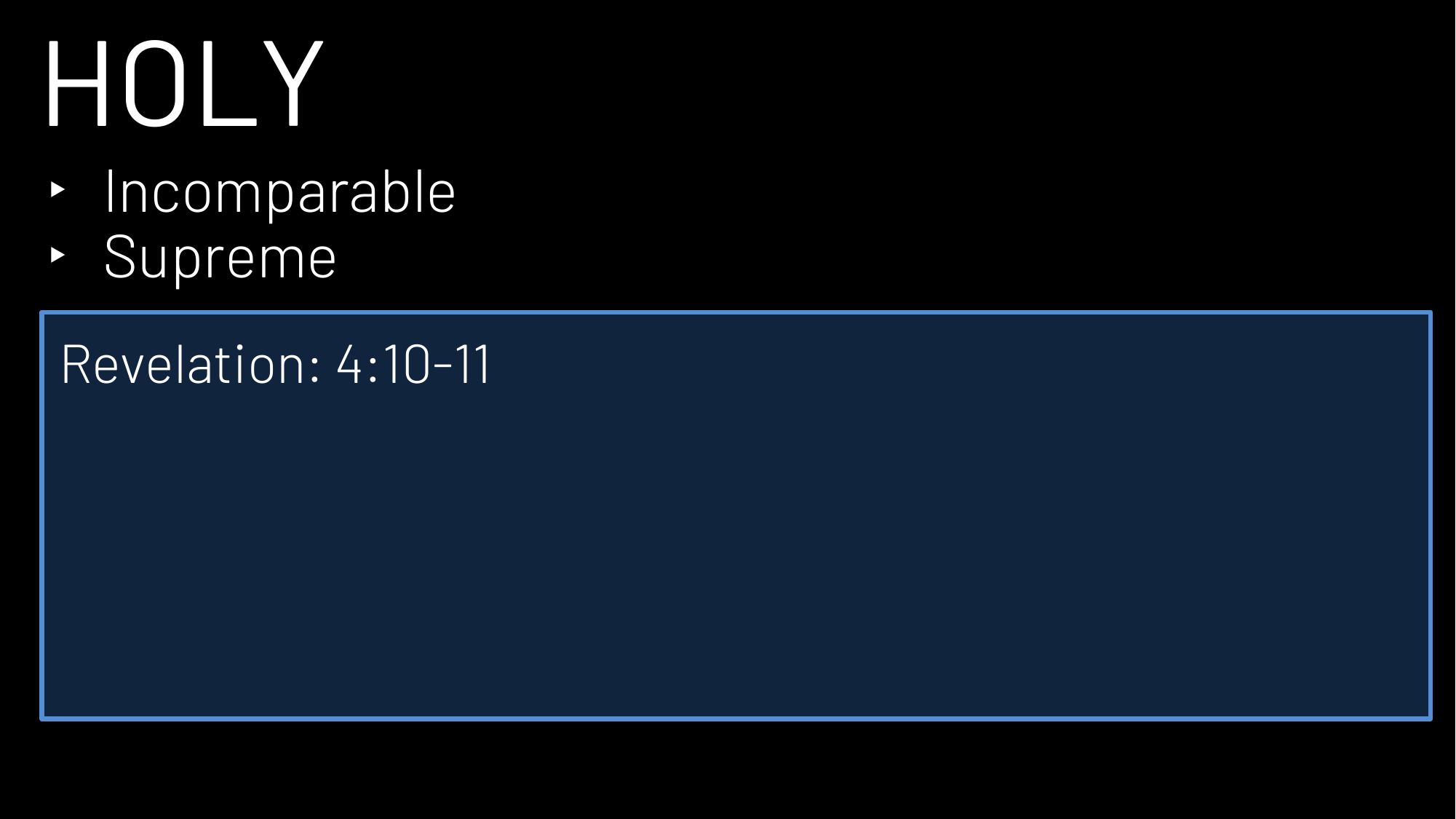

HOLY
‣	Incomparable
‣	Supreme

Revelation: 4:10-11